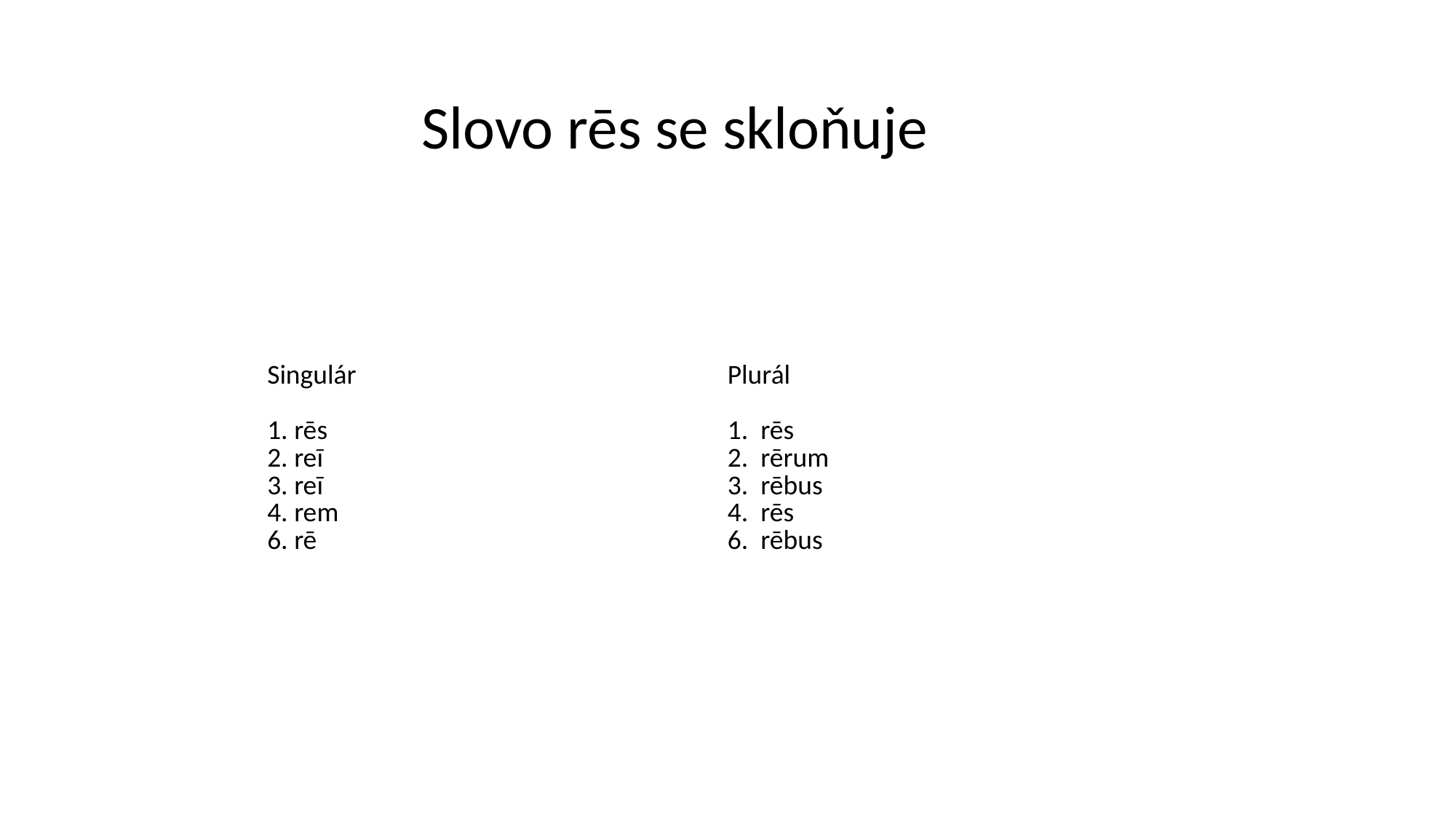

# Slovo rēs se skloňuje
| Singulár | Plurál |
| --- | --- |
| 1. rēs 2. reī 3. reī 4. rem 6. rē | 1.  rēs 2.  rērum 3.  rēbus 4.  rēs 6.  rēbus |